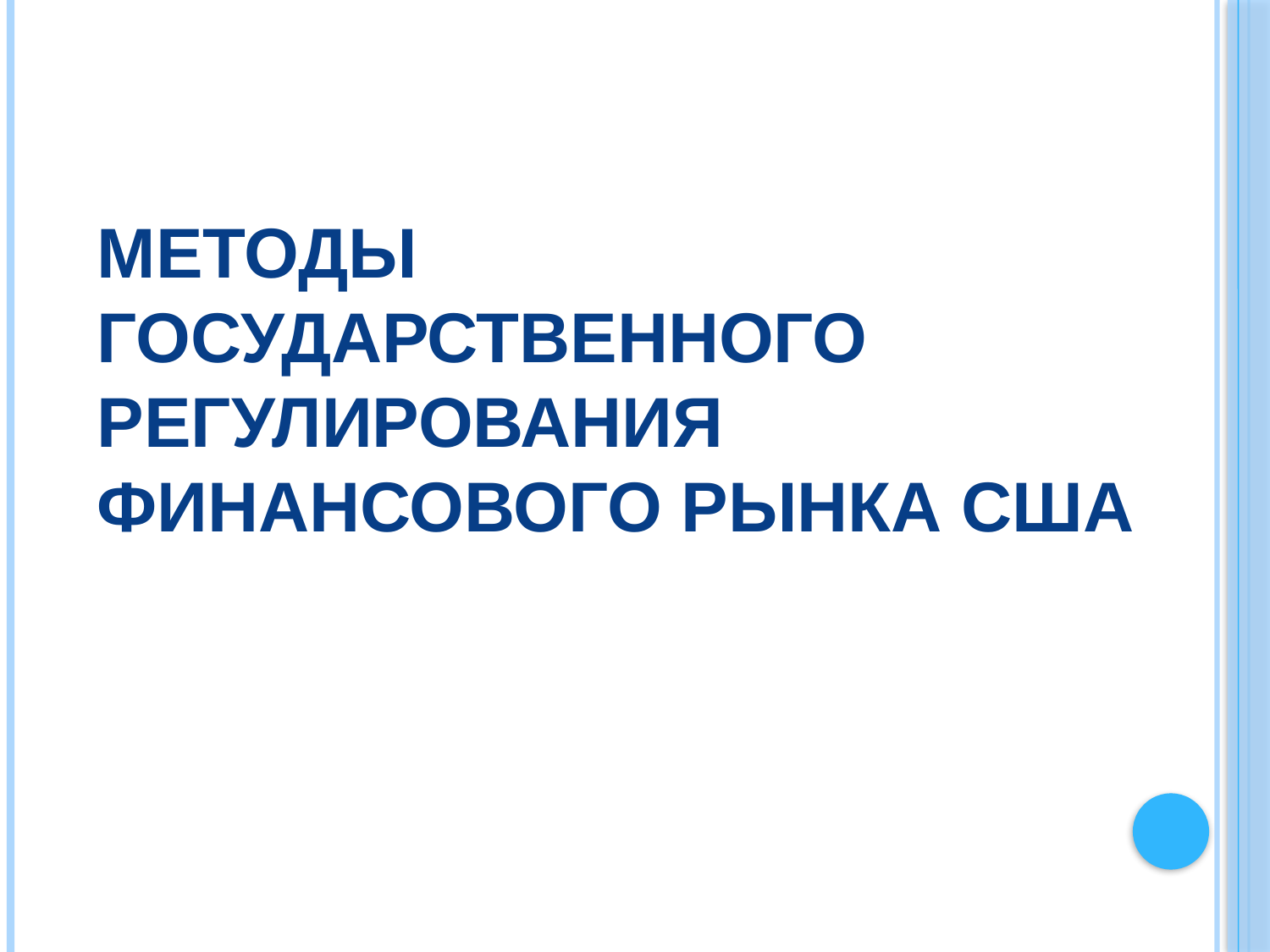

# Методы государственного регулирования финансового рынка США